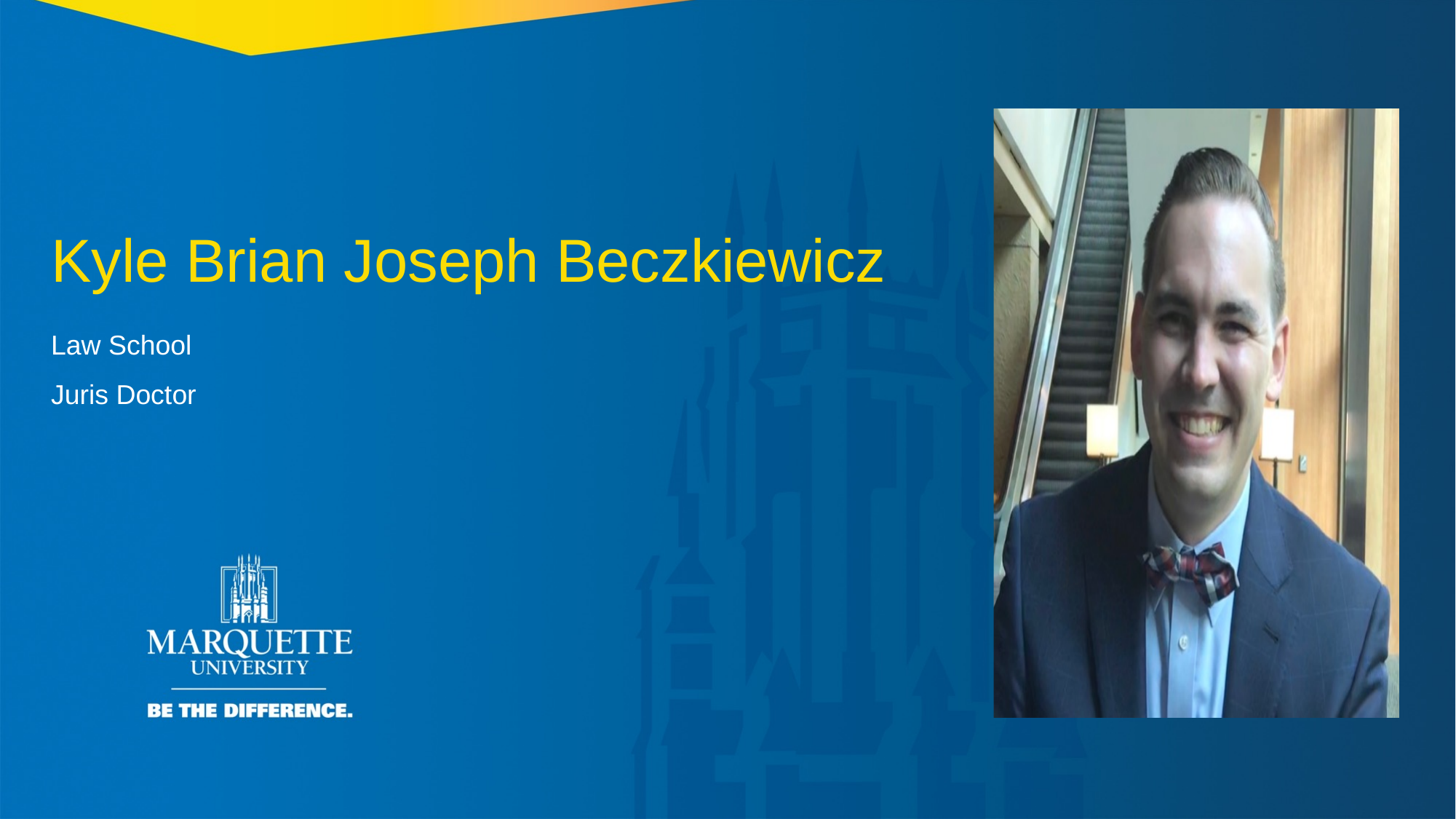

Kyle Brian Joseph Beczkiewicz
Law School
Juris Doctor